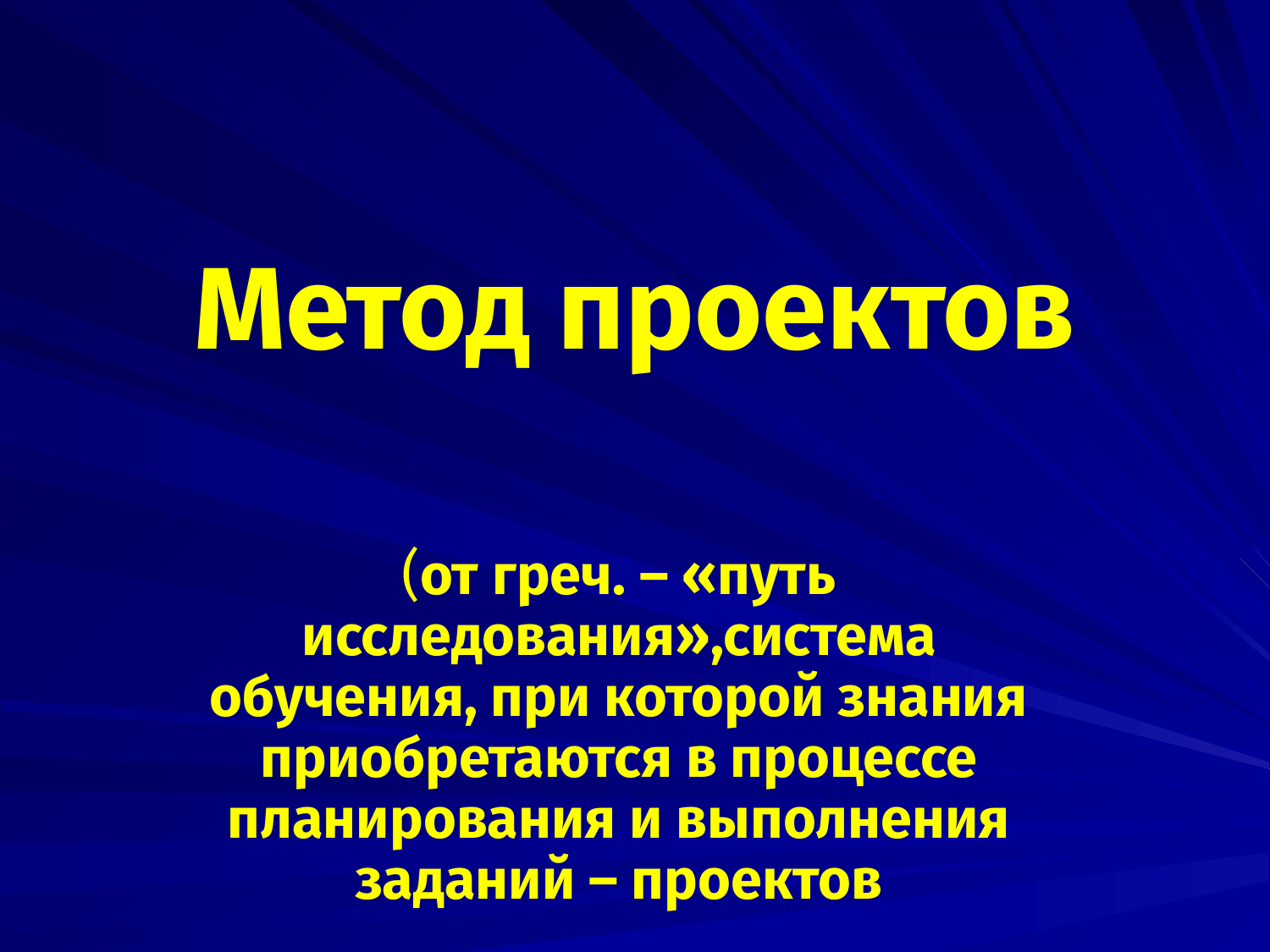

# Метод проектов
(от греч. – «путь исследования»,система обучения, при которой знания приобретаются в процессе планирования и выполнения заданий – проектов